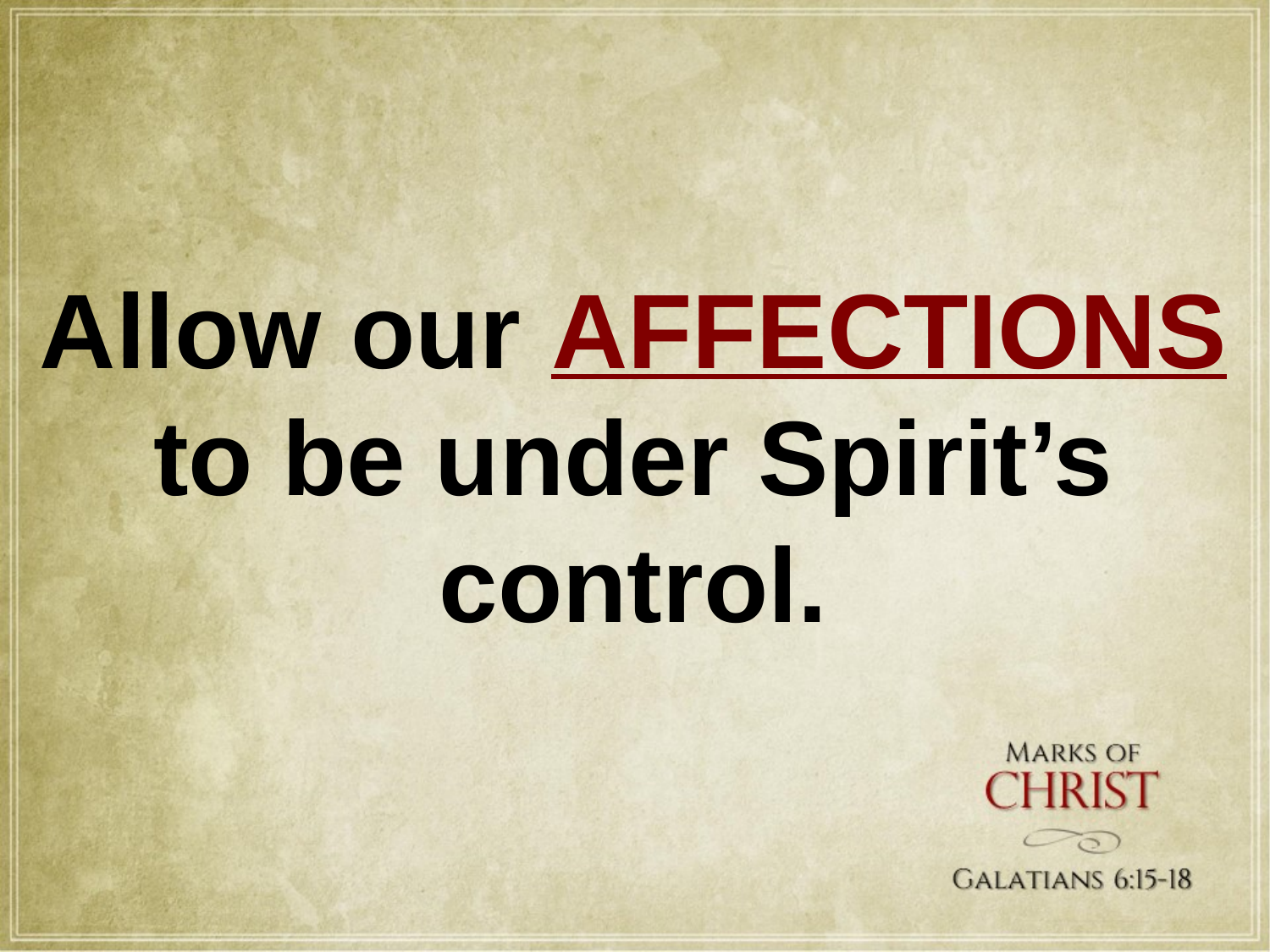

Allow our AFFECTIONS to be under Spirit’s control.